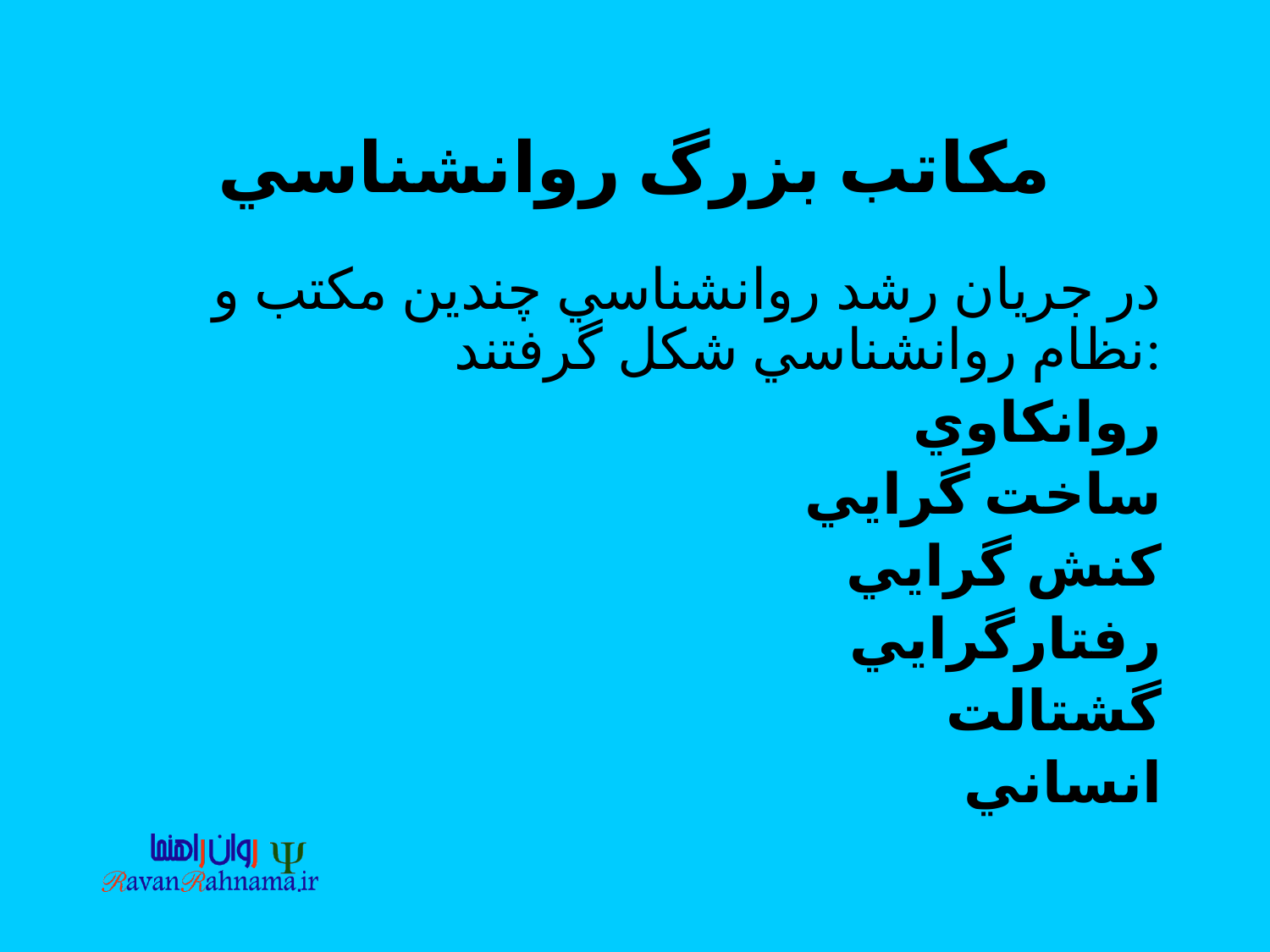

# مكاتب بزرگ روانشناسي
در جريان رشد روانشناسي چندين مكتب و نظام روانشناسي شكل گرفتند:
روانكاوي
ساخت گرايي
كنش گرايي
رفتارگرايي
گشتالت
انساني